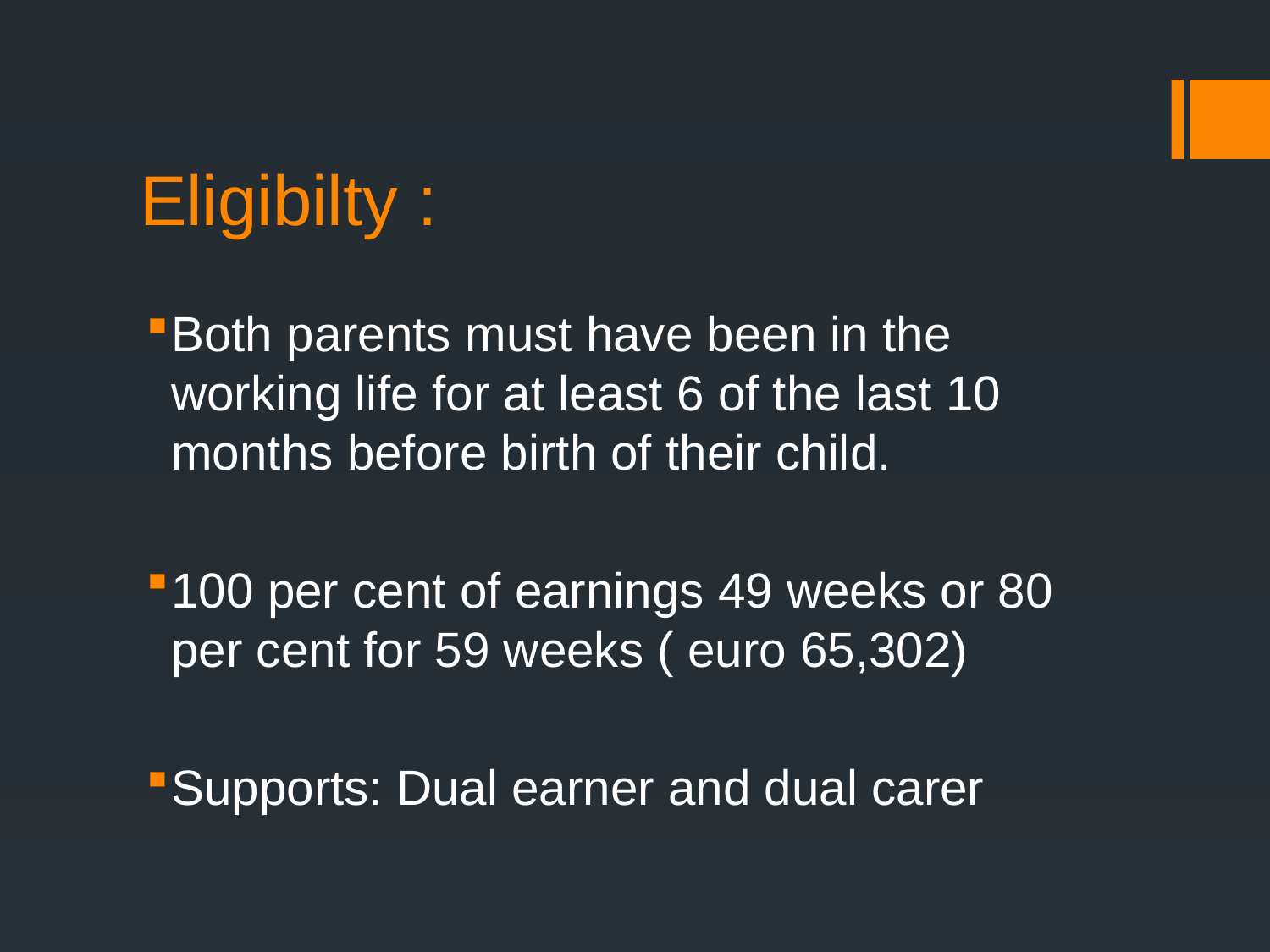

# Eligibilty :
Both parents must have been in the working life for at least 6 of the last 10 months before birth of their child.

100 per cent of earnings 49 weeks or 80 per cent for 59 weeks ( euro 65,302)

Supports: Dual earner and dual carer